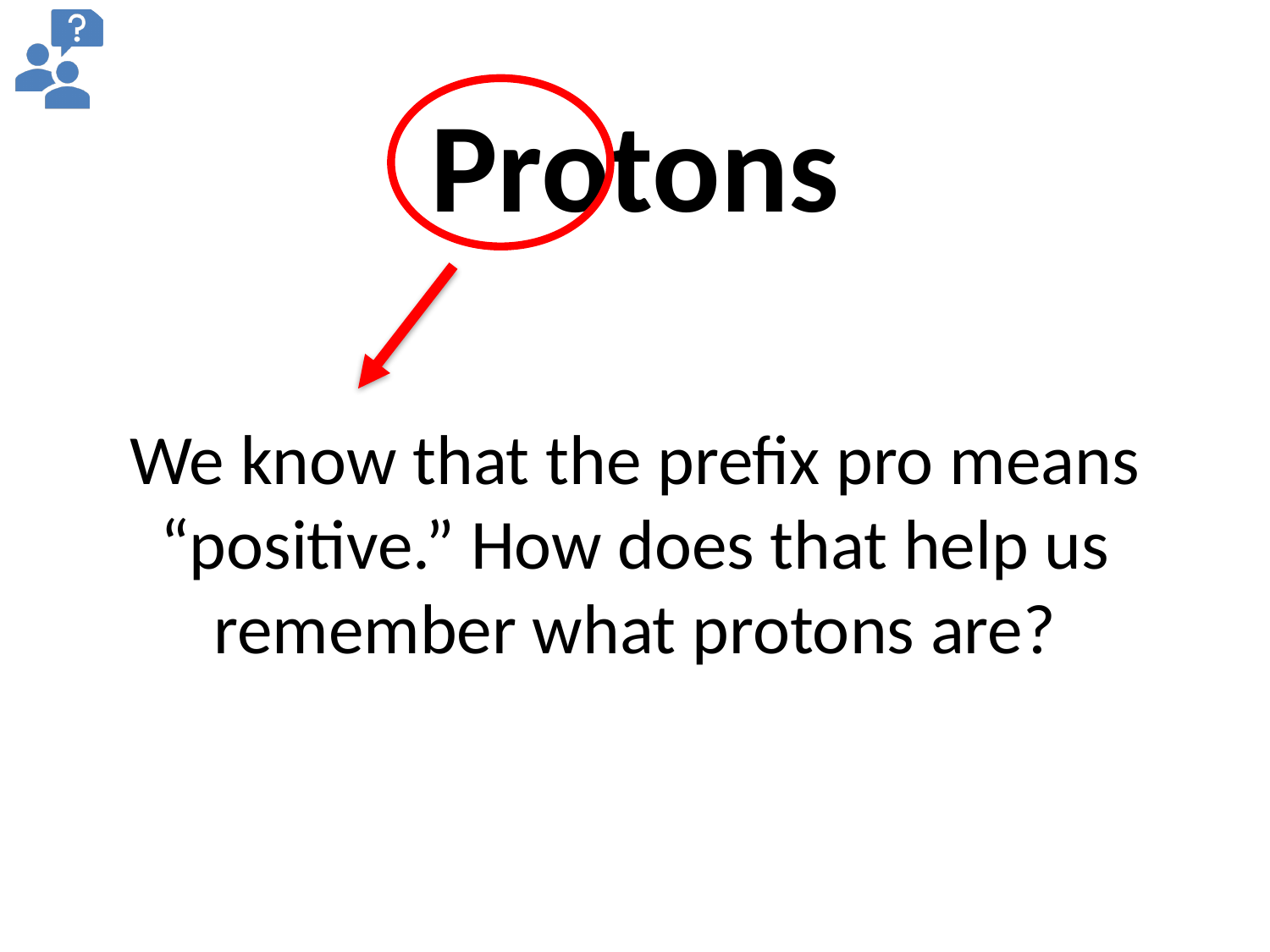

Protons
We know that the prefix pro means “positive.” How does that help us remember what protons are?